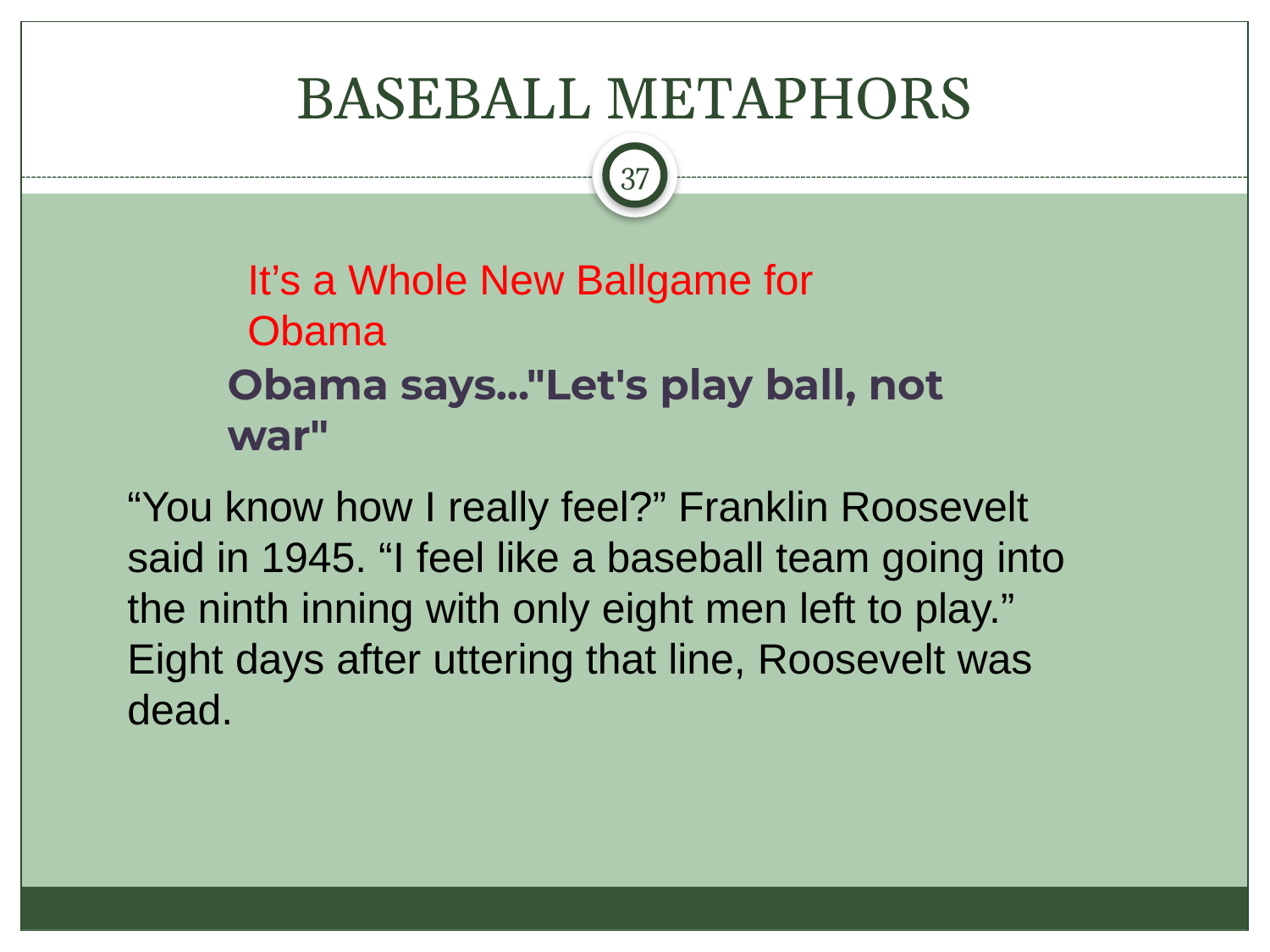

# BASEBALL METAPHORS
37
It’s a Whole New Ballgame for Obama
Obama says..."Let's play ball, not war"
“You know how I really feel?” Franklin Roosevelt said in 1945. “I feel like a baseball team going into the ninth inning with only eight men left to play.” Eight days after uttering that line, Roosevelt was dead.